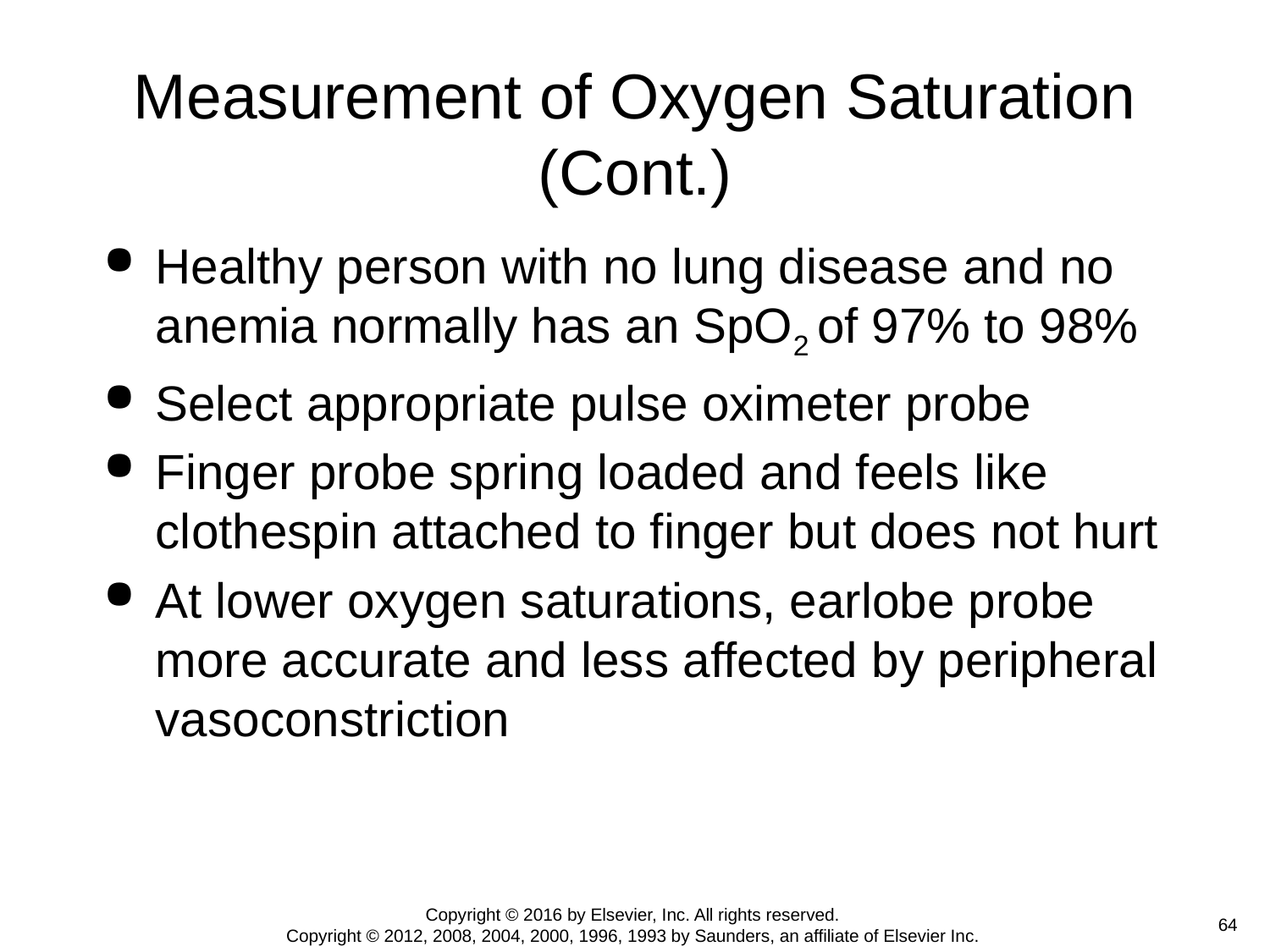

# Measurement of Oxygen Saturation (Cont.)
Healthy person with no lung disease and no anemia normally has an SpO2 of 97% to 98%
Select appropriate pulse oximeter probe
Finger probe spring loaded and feels like clothespin attached to finger but does not hurt
At lower oxygen saturations, earlobe probe more accurate and less affected by peripheral vasoconstriction
Copyright © 2016 by Elsevier, Inc. All rights reserved.
Copyright © 2012, 2008, 2004, 2000, 1996, 1993 by Saunders, an affiliate of Elsevier Inc.
 64